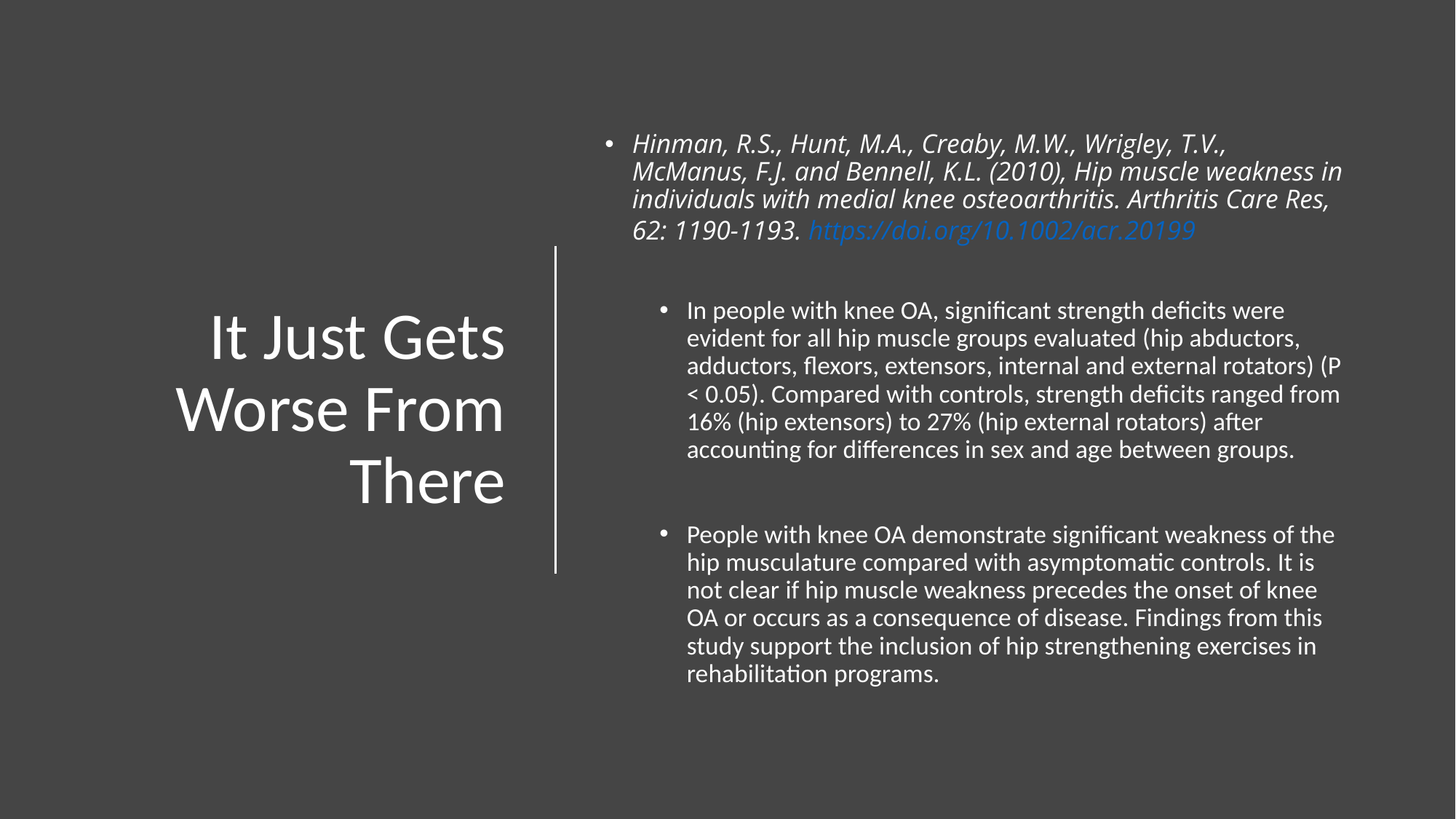

# It Just Gets Worse From There
Hinman, R.S., Hunt, M.A., Creaby, M.W., Wrigley, T.V., McManus, F.J. and Bennell, K.L. (2010), Hip muscle weakness in individuals with medial knee osteoarthritis. Arthritis Care Res, 62: 1190-1193. https://doi.org/10.1002/acr.20199

In people with knee OA, significant strength deficits were evident for all hip muscle groups evaluated (hip abductors, adductors, flexors, extensors, internal and external rotators) (P < 0.05). Compared with controls, strength deficits ranged from 16% (hip extensors) to 27% (hip external rotators) after accounting for differences in sex and age between groups.

People with knee OA demonstrate significant weakness of the hip musculature compared with asymptomatic controls. It is not clear if hip muscle weakness precedes the onset of knee OA or occurs as a consequence of disease. Findings from this study support the inclusion of hip strengthening exercises in rehabilitation programs.